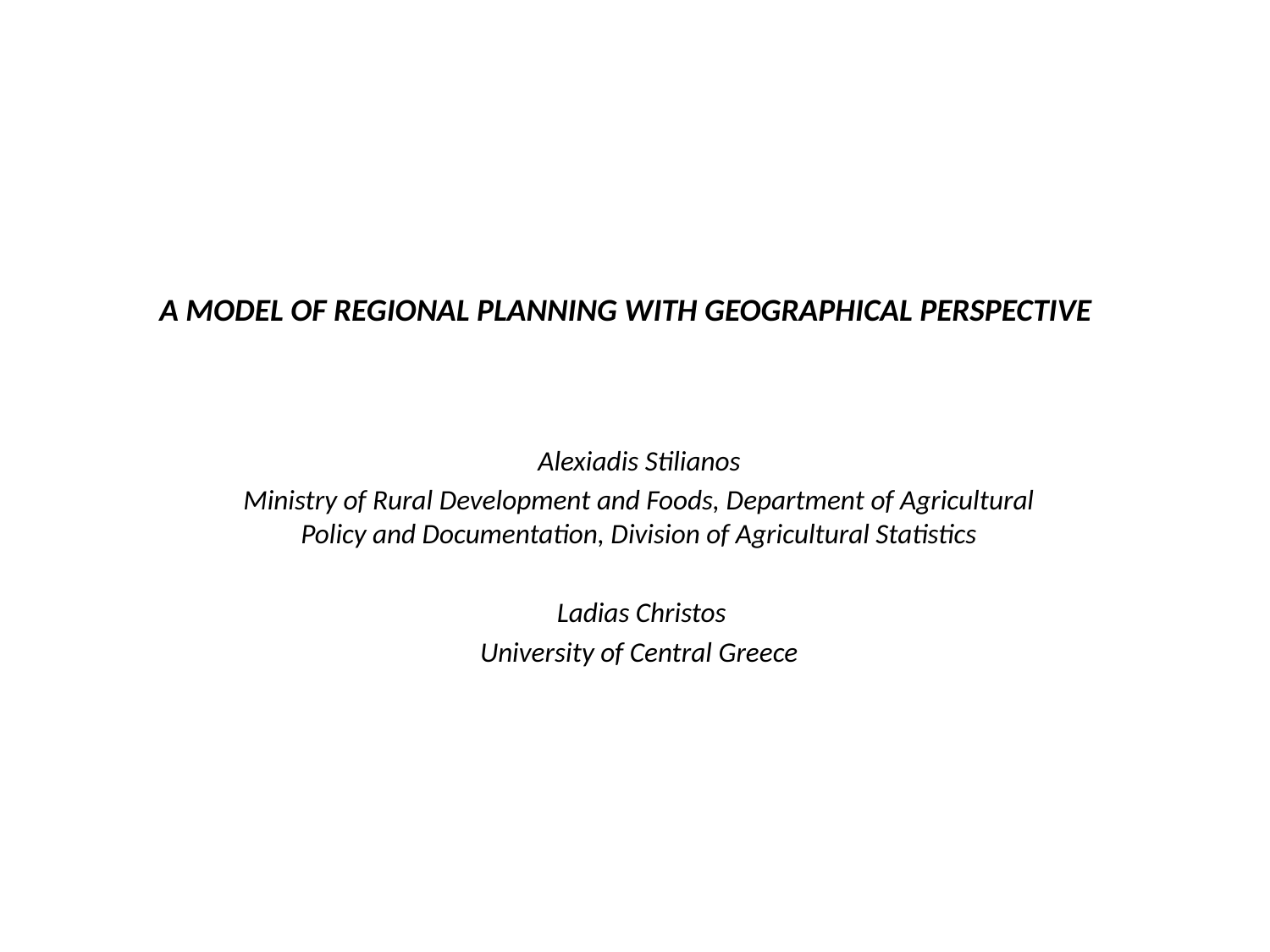

# A MODEL OF REGIONAL PLANNING WITH GEOGRAPHICAL PERSPECTIVE
Alexiadis Stilianos
Ministry of Rural Development and Foods, Department of Agricultural Policy and Documentation, Division of Agricultural Statistics

  Ladias Christos
University of Central Greece